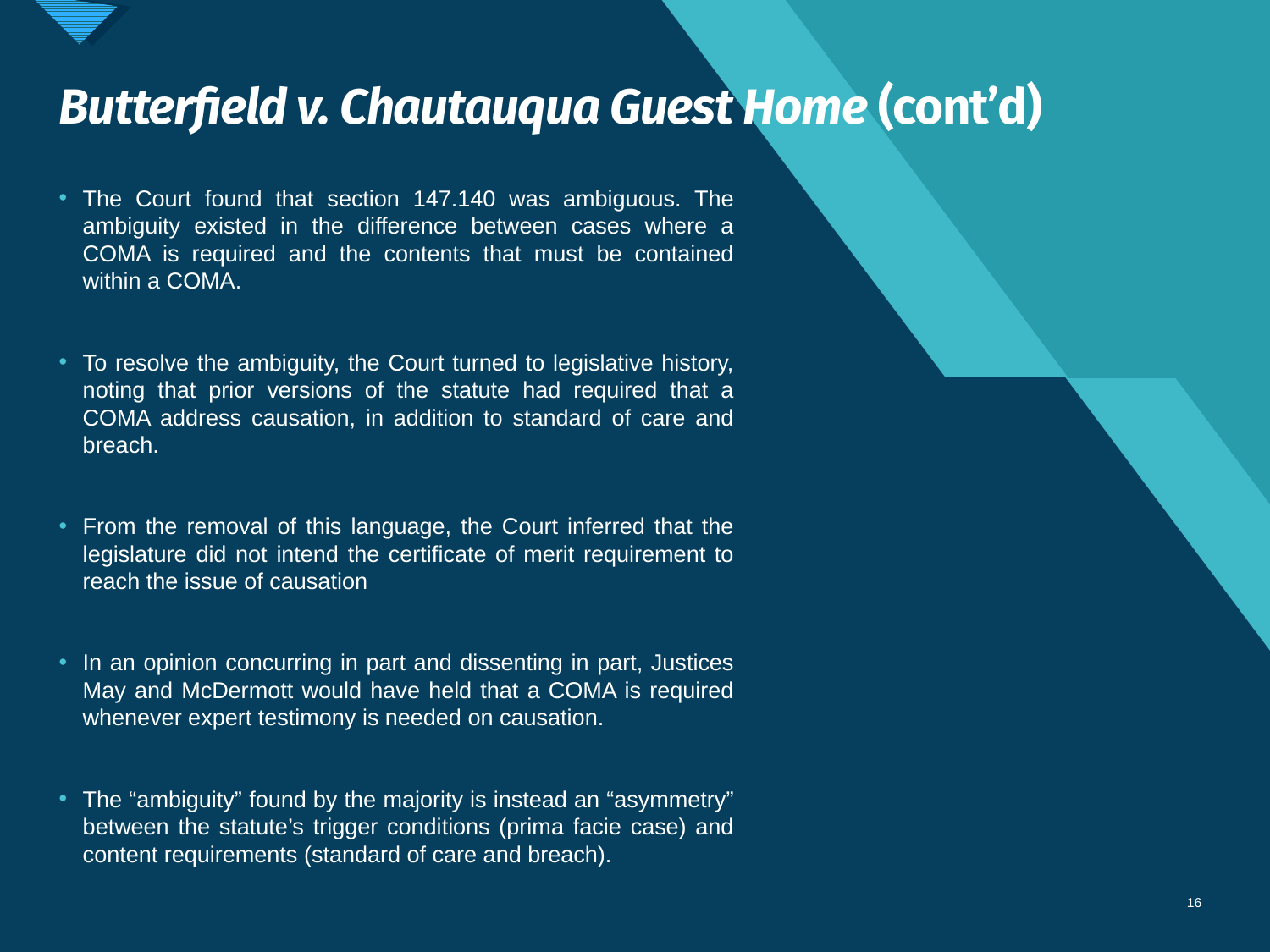

# Butterfield v. Chautauqua Guest Home (cont’d)
The Court found that section 147.140 was ambiguous. The ambiguity existed in the difference between cases where a COMA is required and the contents that must be contained within a COMA.

To resolve the ambiguity, the Court turned to legislative history, noting that prior versions of the statute had required that a COMA address causation, in addition to standard of care and breach.

From the removal of this language, the Court inferred that the legislature did not intend the certificate of merit requirement to reach the issue of causation

In an opinion concurring in part and dissenting in part, Justices May and McDermott would have held that a COMA is required whenever expert testimony is needed on causation.

The “ambiguity” found by the majority is instead an “asymmetry” between the statute’s trigger conditions (prima facie case) and content requirements (standard of care and breach).
16